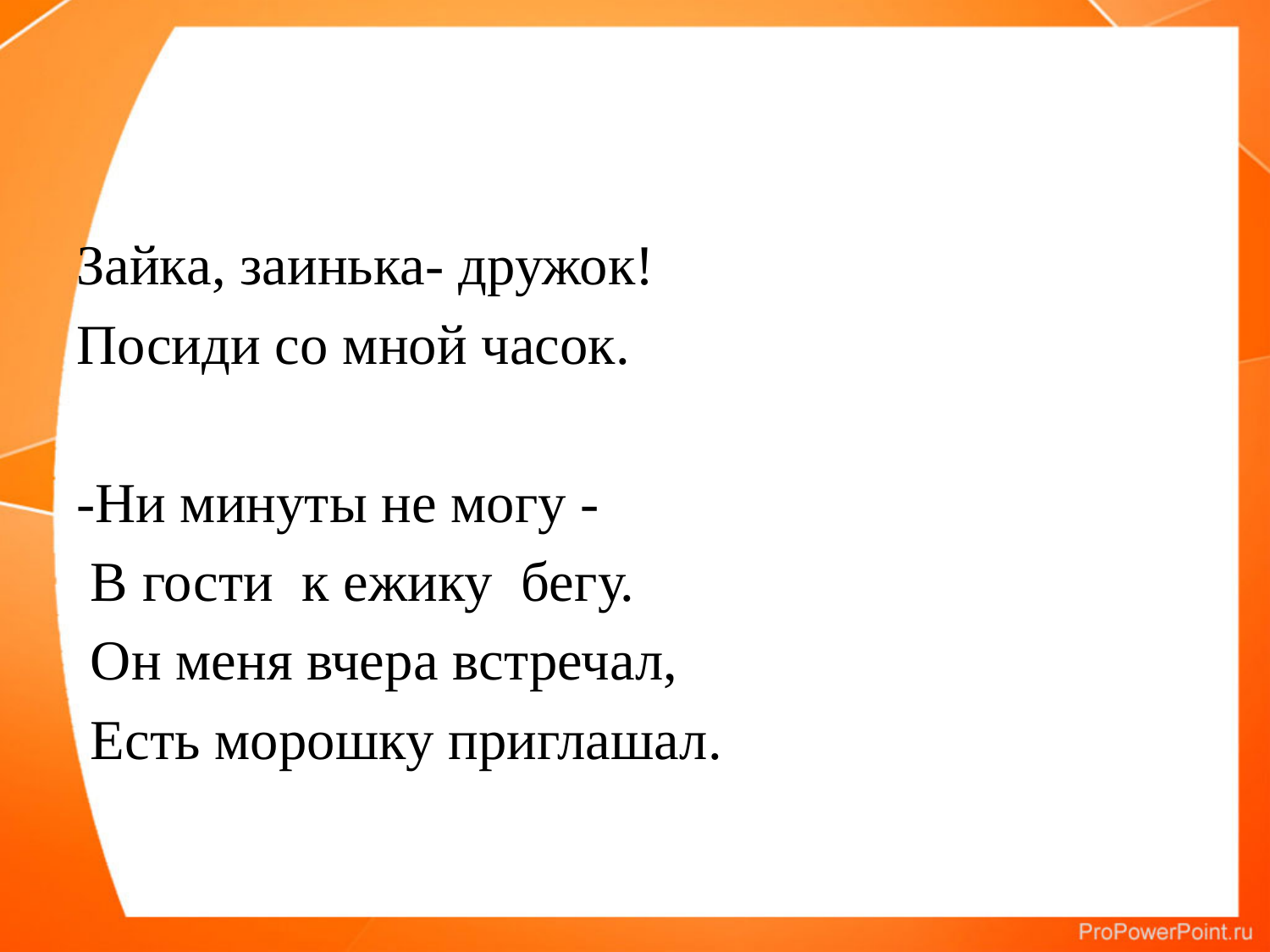

#
Зайка, заинька- дружок!
Посиди со мной часок.

-Ни минуты не могу -
 В гости  к ежику  бегу.
 Он меня вчера встречал,
 Есть морошку приглашал.